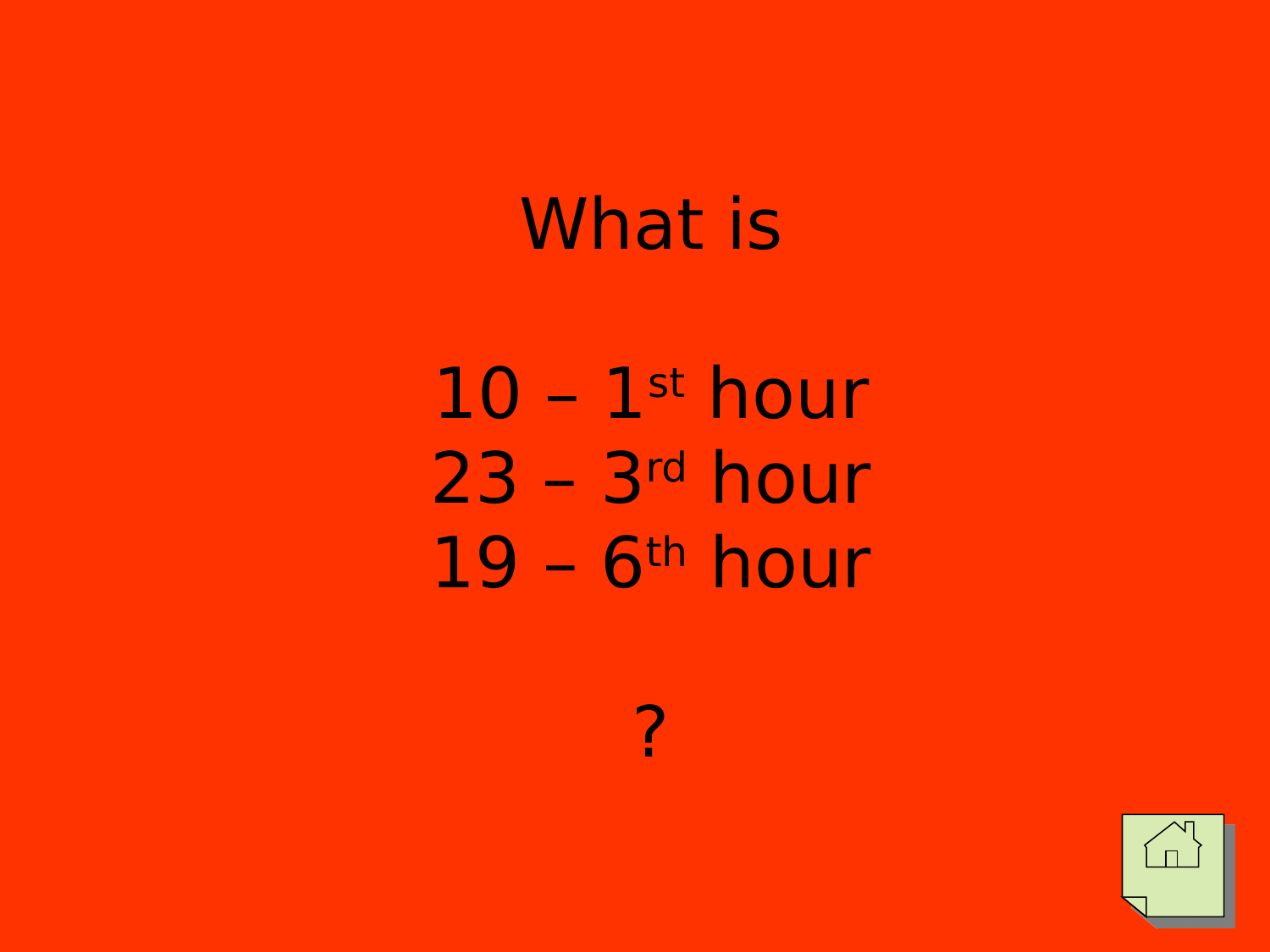

# What is 10 – 1st hour 23 – 3rd hour 19 – 6th hour ?